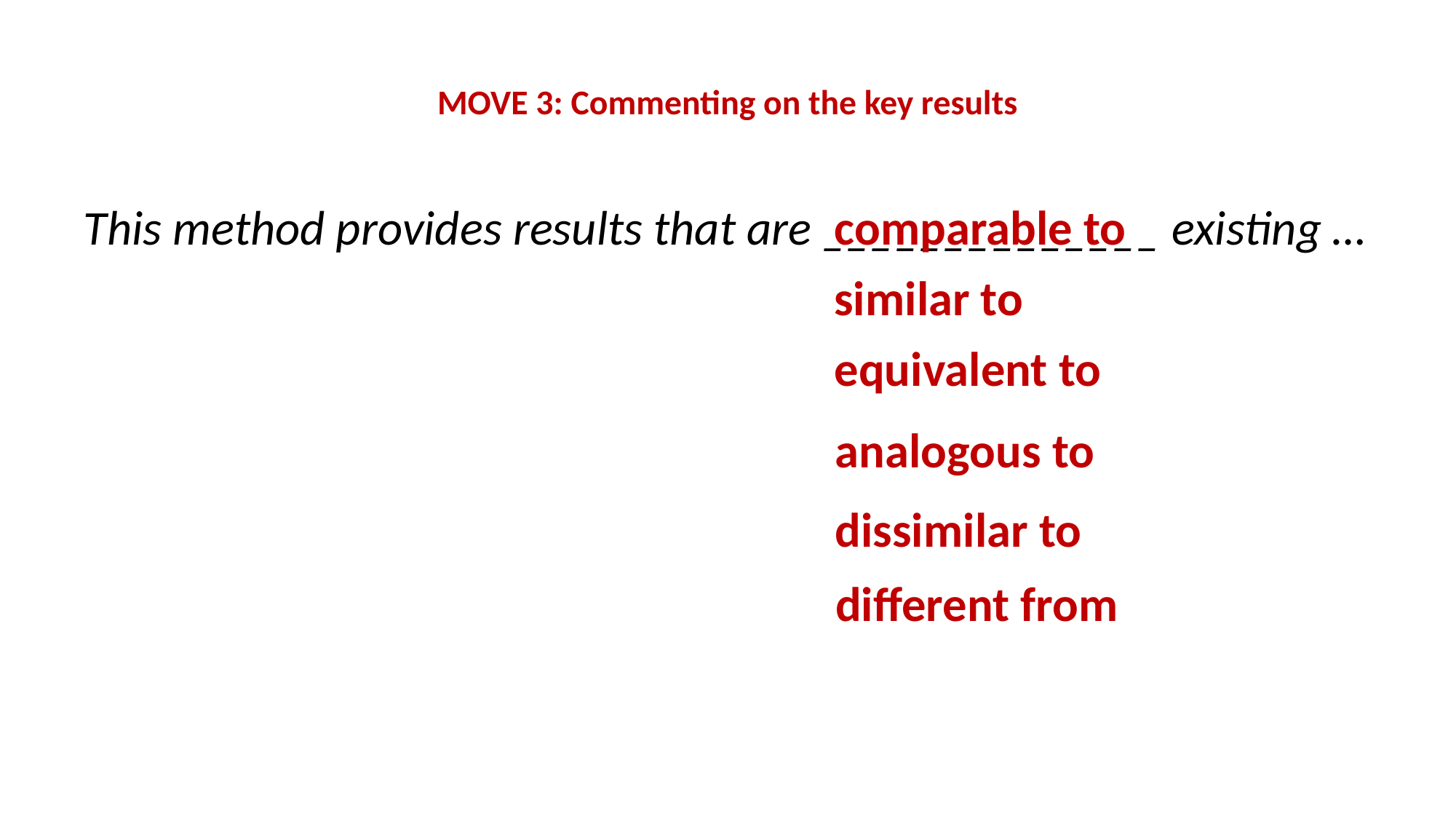

# MOVE 3: Commenting on the key results
This method provides results that are ______________ existing …

comparable to
similar to
equivalent to
analogous to
dissimilar to
different from